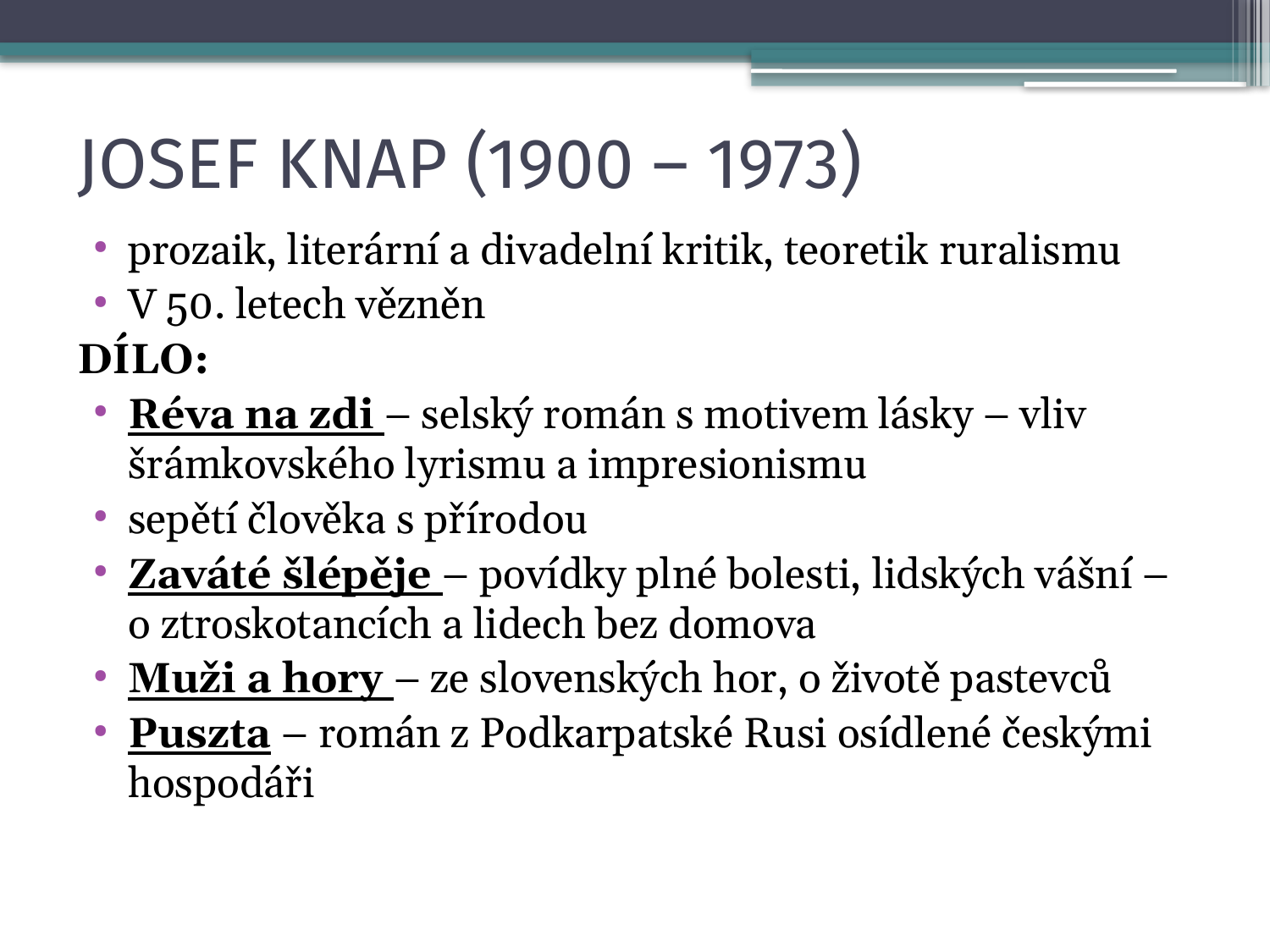

# JOSEF KNAP (1900 – 1973)
prozaik, literární a divadelní kritik, teoretik ruralismu
V 50. letech vězněn
DÍLO:
Réva na zdi – selský román s motivem lásky – vliv šrámkovského lyrismu a impresionismu
sepětí člověka s přírodou
Zaváté šlépěje – povídky plné bolesti, lidských vášní –  o ztroskotancích a lidech bez domova
Muži a hory – ze slovenských hor, o životě pastevců
Puszta – román z Podkarpatské Rusi osídlené českými hospodáři